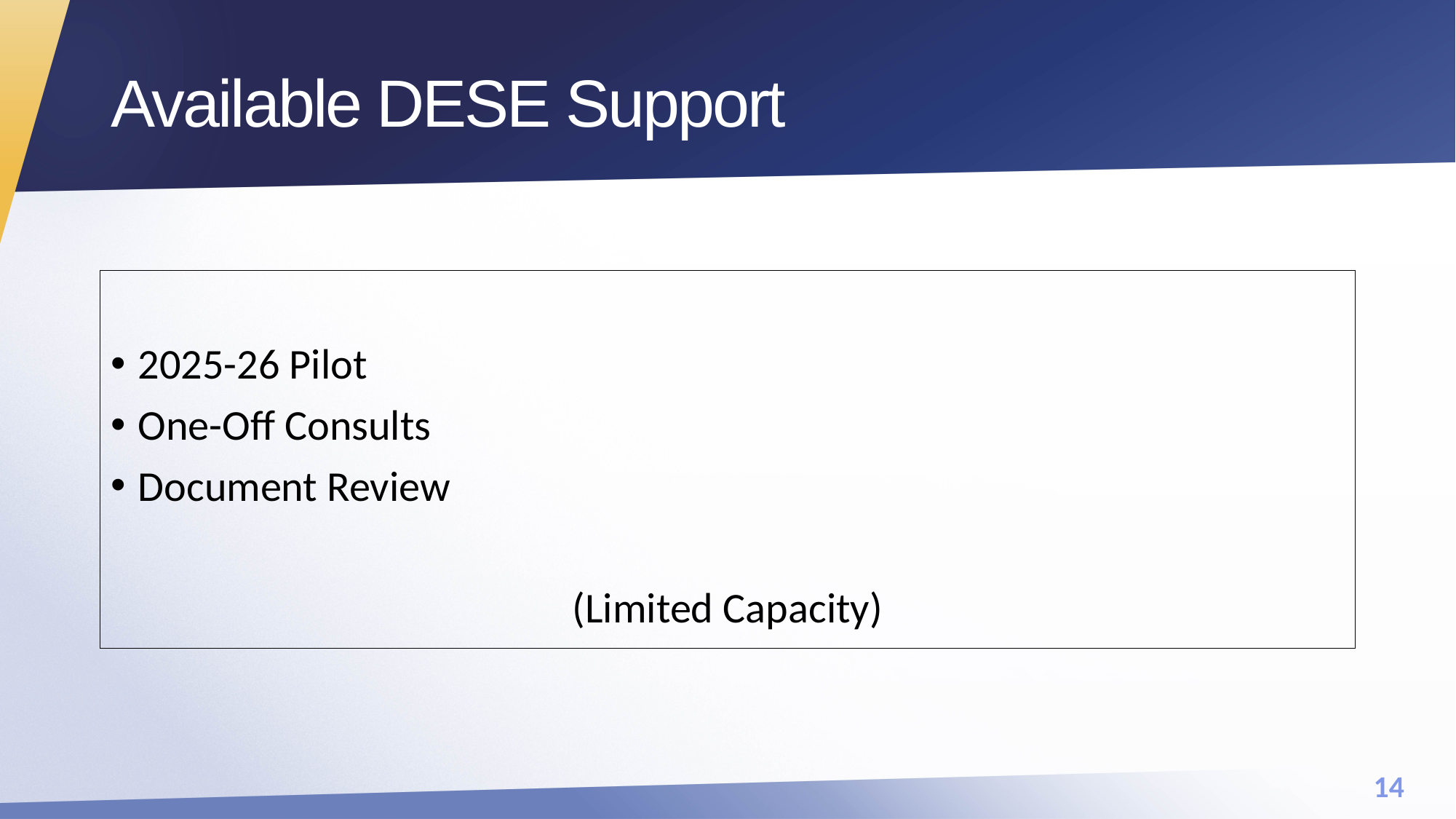

# Available DESE Support

2025-26 Pilot
One-Off Consults
Document Review

(Limited Capacity)